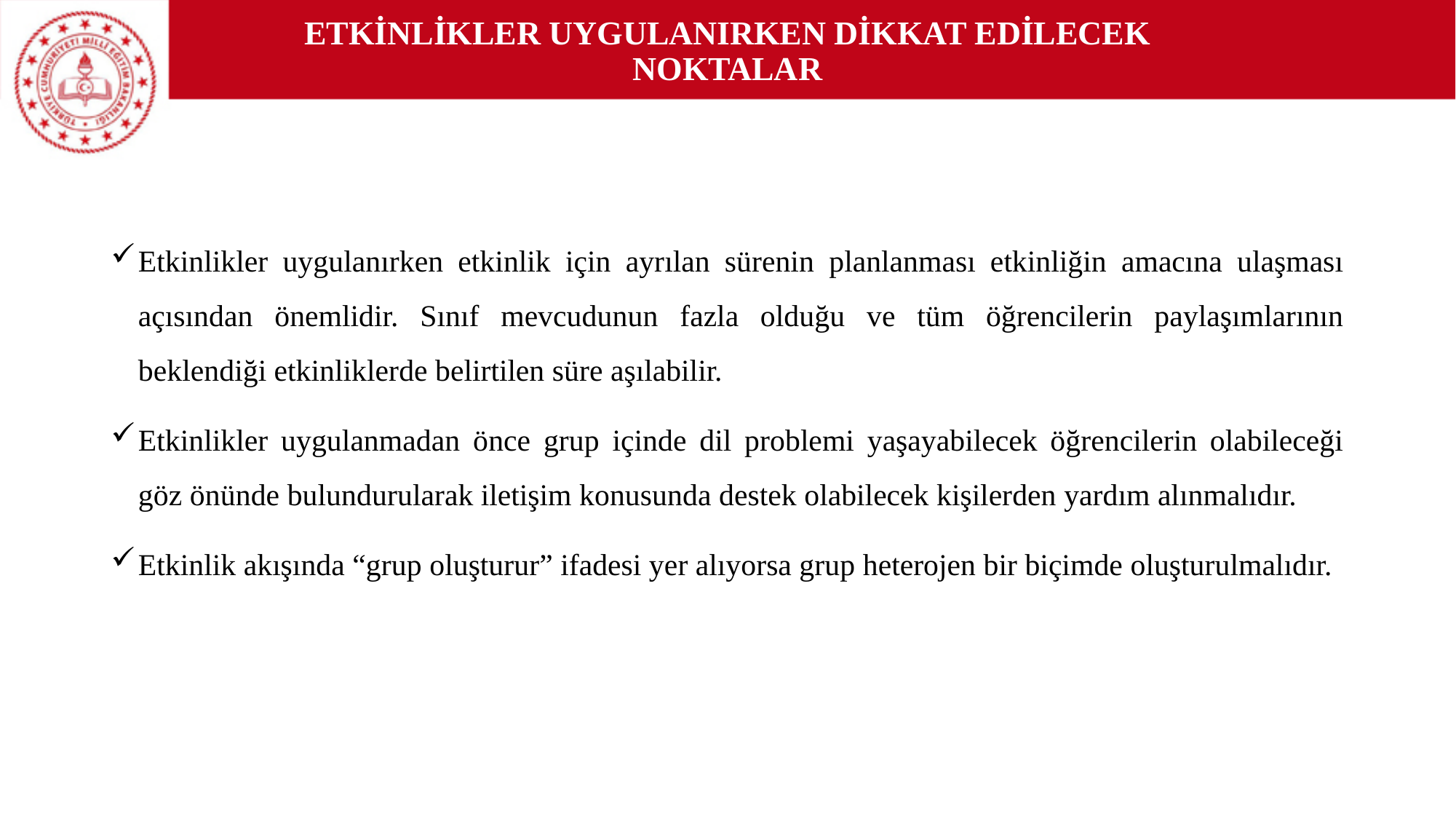

# ETKİNLİKLER UYGULANIRKEN DİKKAT EDİLECEK NOKTALAR
Etkinlikler uygulanırken etkinlik için ayrılan sürenin planlanması etkinliğin amacına ulaşması açısından önemlidir. Sınıf mevcudunun fazla olduğu ve tüm öğrencilerin paylaşımlarının beklendiği etkinliklerde belirtilen süre aşılabilir.
Etkinlikler uygulanmadan önce grup içinde dil problemi yaşayabilecek öğrencilerin olabileceği göz önünde bulundurularak iletişim konusunda destek olabilecek kişilerden yardım alınmalıdır.
Etkinlik akışında “grup oluşturur” ifadesi yer alıyorsa grup heterojen bir biçimde oluşturulmalıdır.